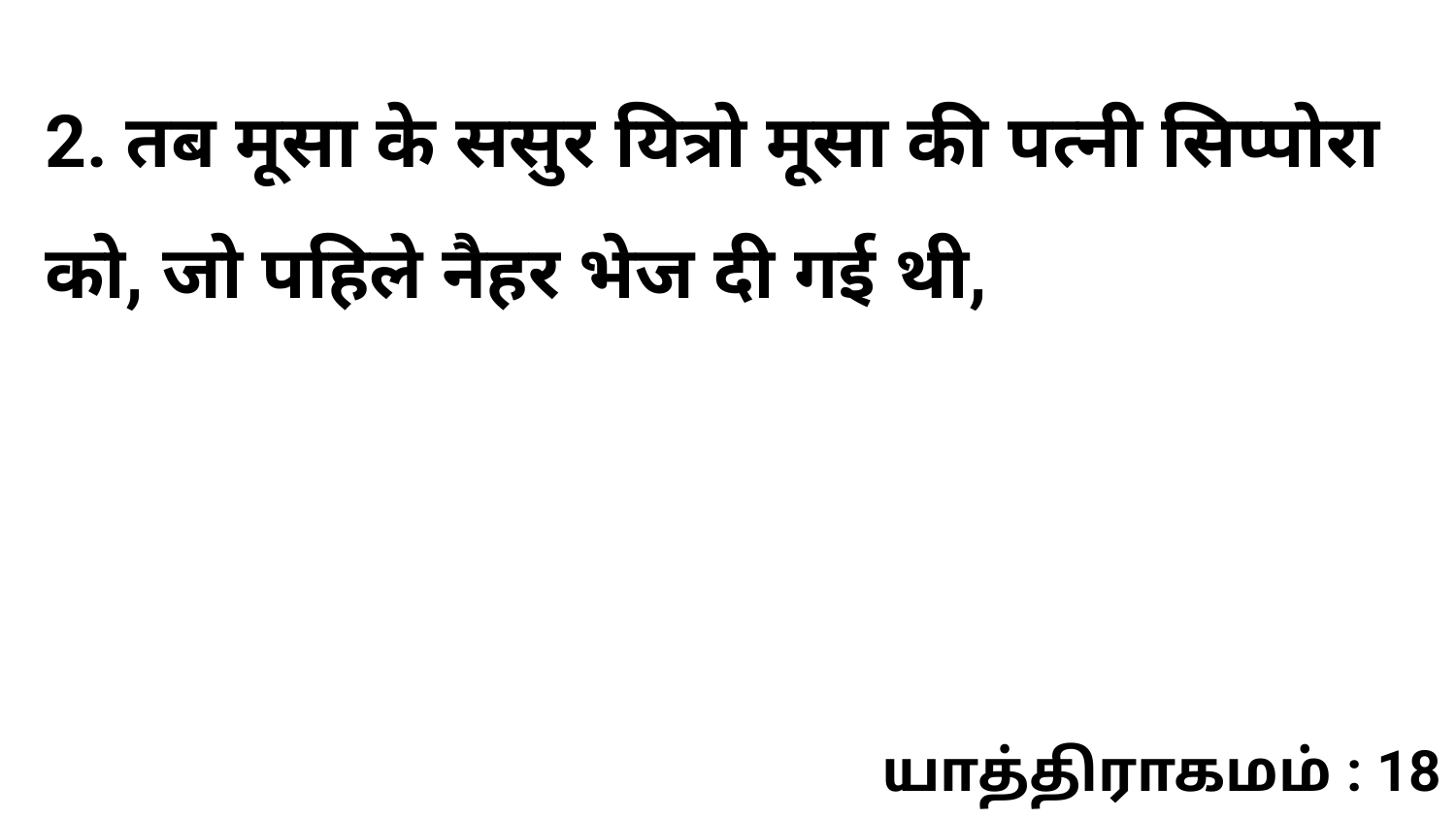

2. तब मूसा के ससुर यित्रो मूसा की पत्नी सिप्पोरा को, जो पहिले नैहर भेज दी गई थी,
யாத்திராகமம் : 18